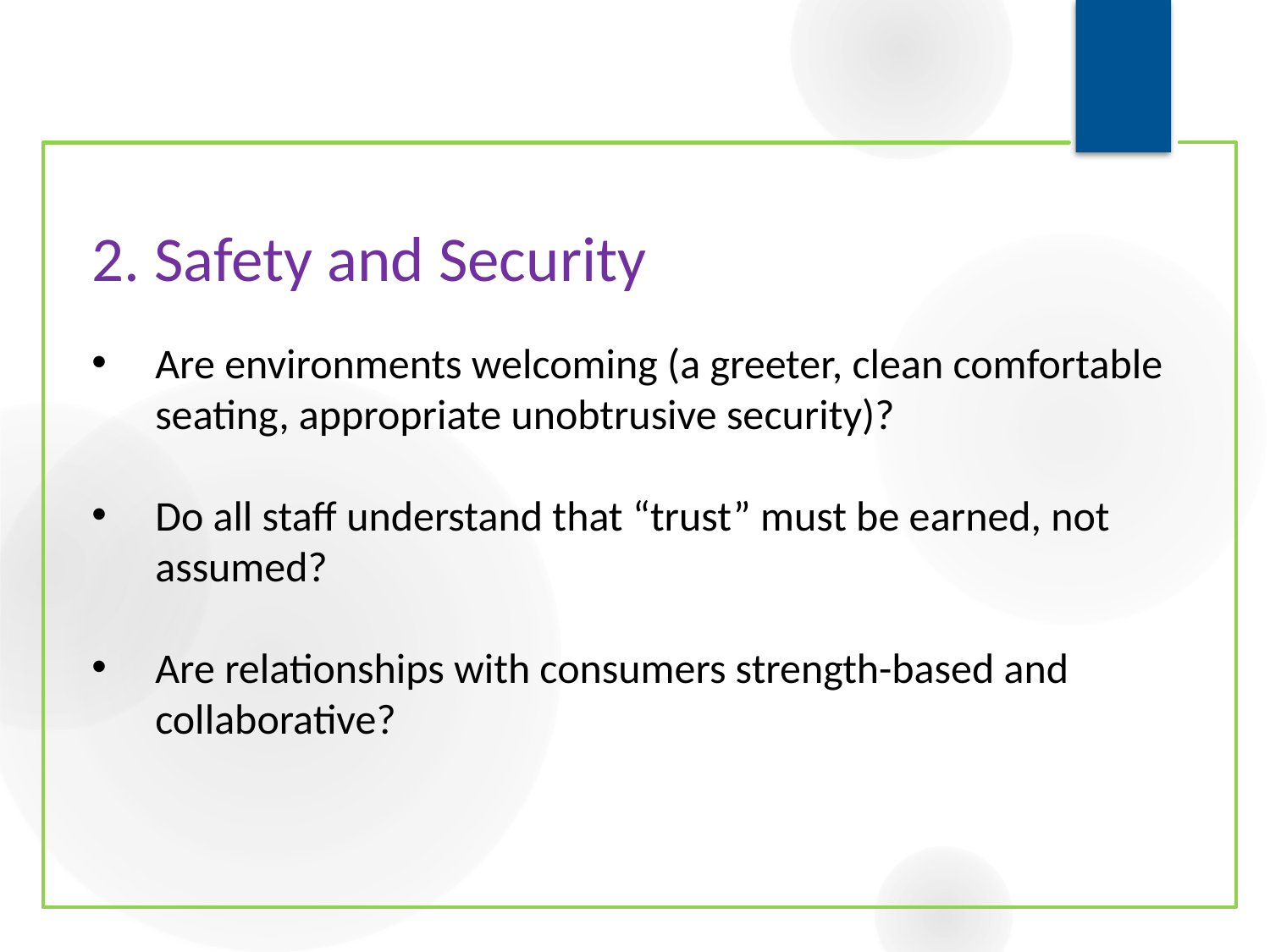

# 2. Safety and Security
Are environments welcoming (a greeter, clean comfortable seating, appropriate unobtrusive security)?

Do all staff understand that “trust” must be earned, not assumed?

Are relationships with consumers strength-based and collaborative?